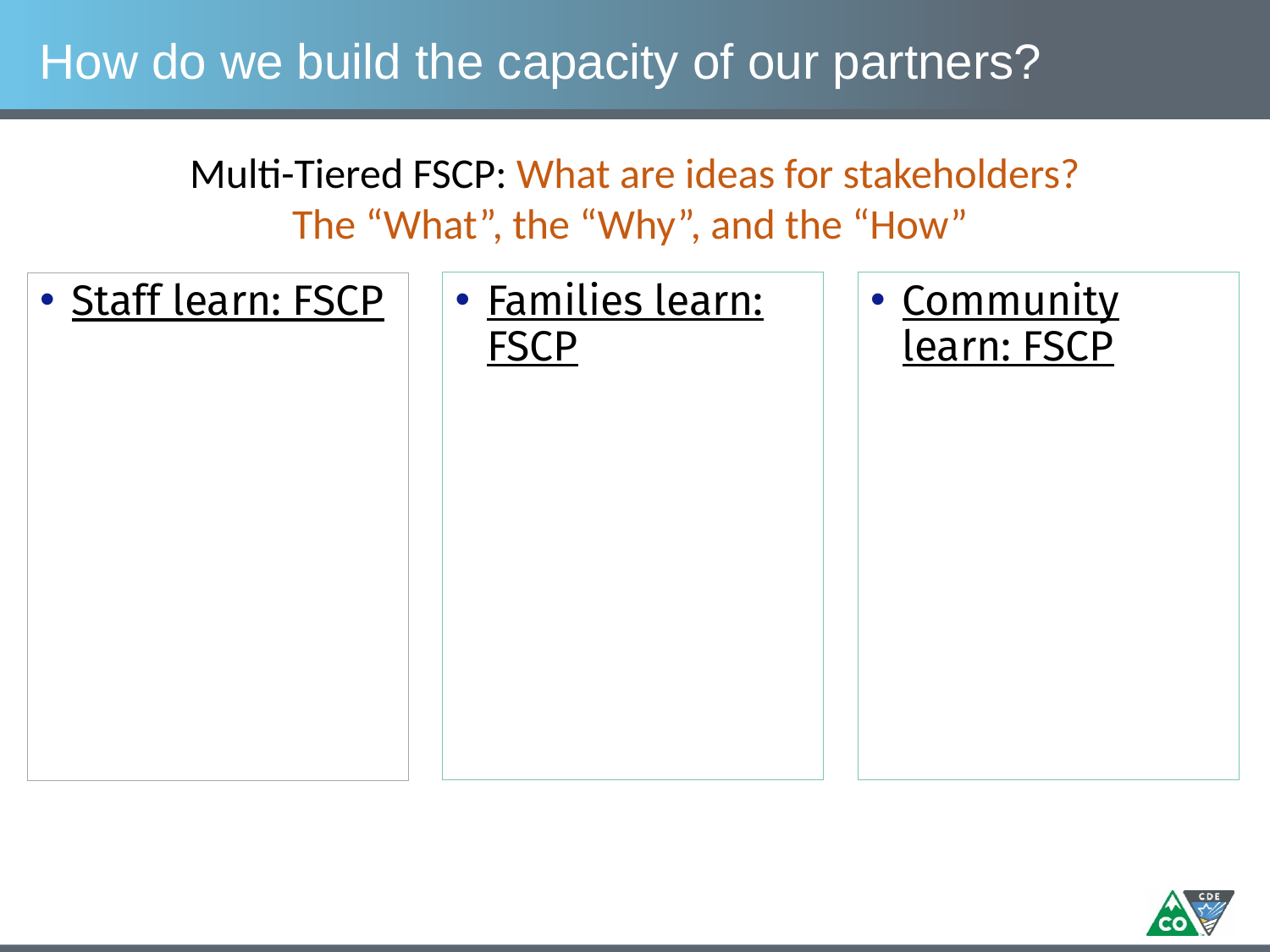

# How do we build the capacity of our partners?
Multi-Tiered FSCP: What are ideas for stakeholders?
The “What”, the “Why”, and the “How”
Families learn: FSCP
Community learn: FSCP
Staff learn: FSCP